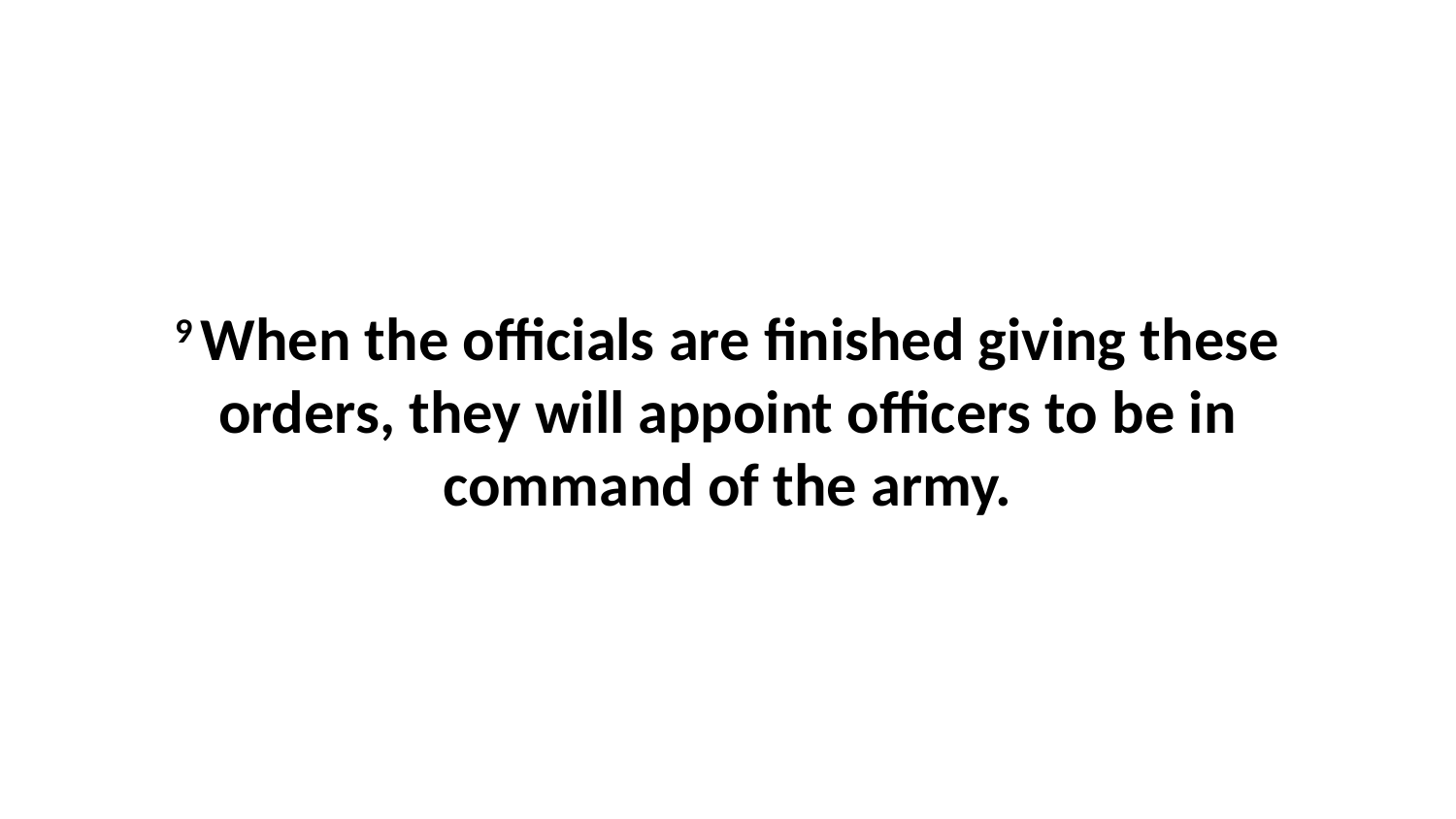

9 When the officials are finished giving these orders, they will appoint officers to be in command of the army.